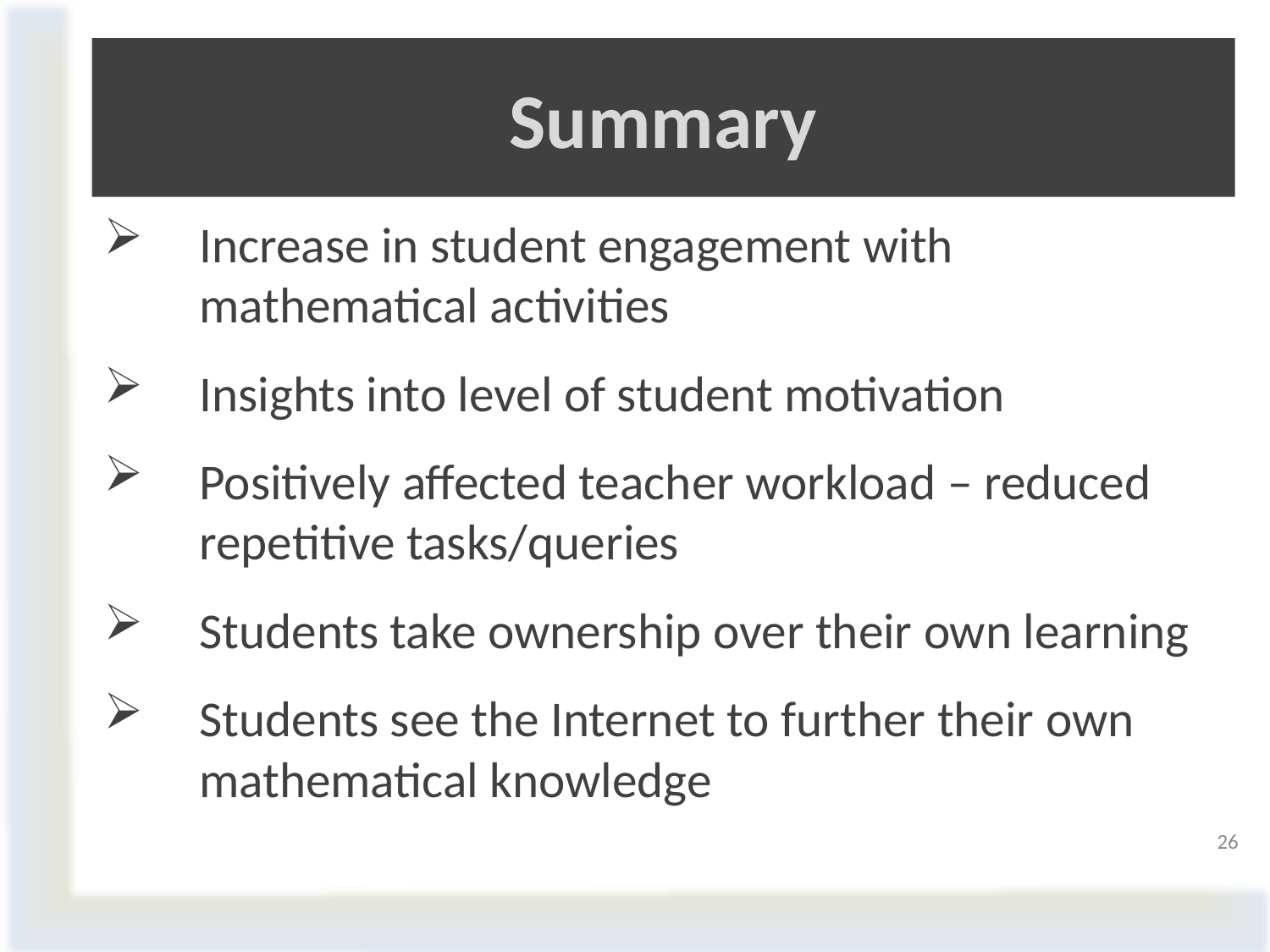

# Summary
Increase in student engagement with mathematical activities
Insights into level of student motivation
Positively affected teacher workload – reduced repetitive tasks/queries
Students take ownership over their own learning
Students see the Internet to further their own mathematical knowledge
26